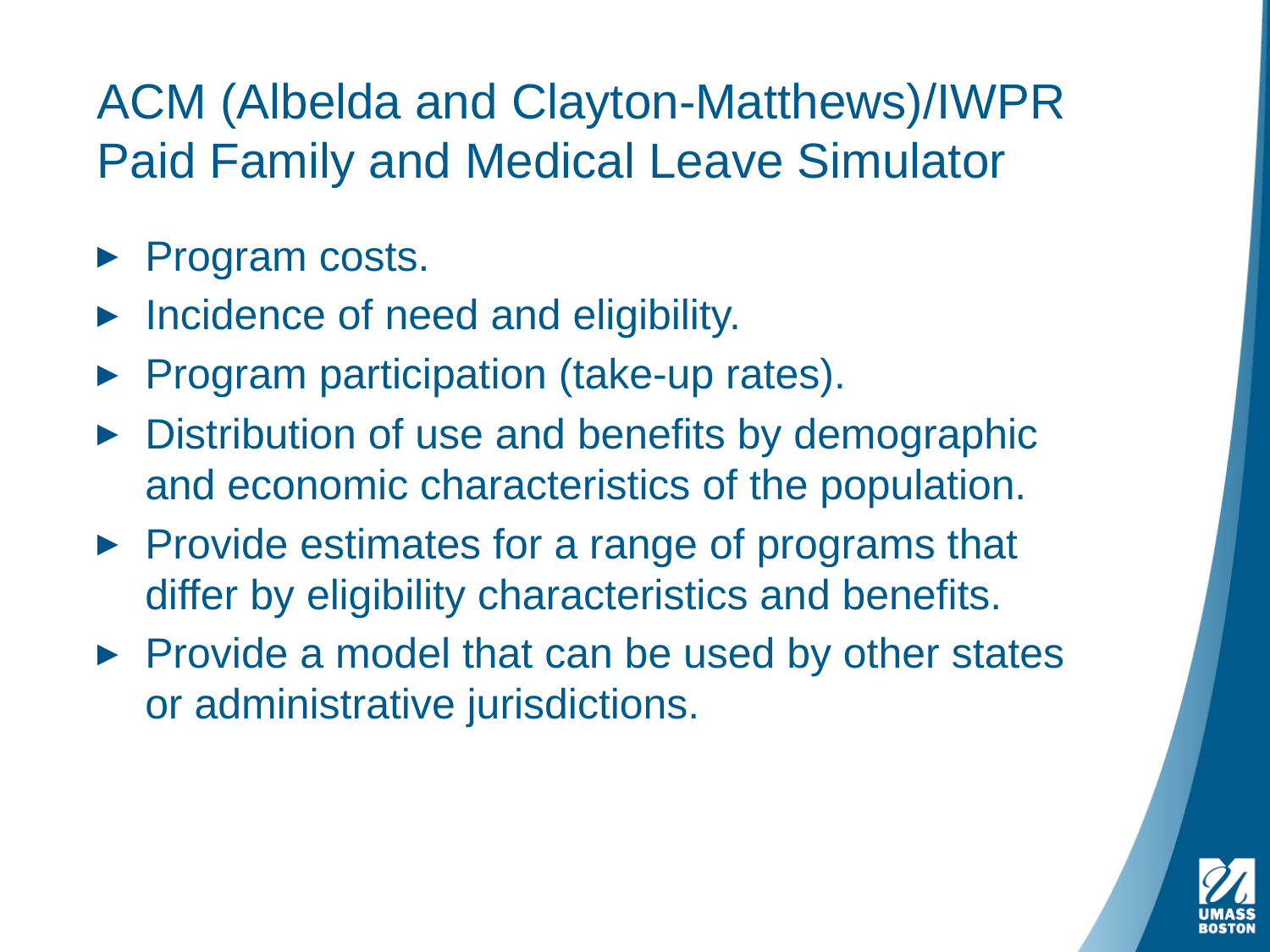

# ACM (Albelda and Clayton-Matthews)/IWPR Paid Family and Medical Leave Simulator
Program costs.
Incidence of need and eligibility.
Program participation (take-up rates).
Distribution of use and benefits by demographic and economic characteristics of the population.
Provide estimates for a range of programs that differ by eligibility characteristics and benefits.
Provide a model that can be used by other states or administrative jurisdictions.